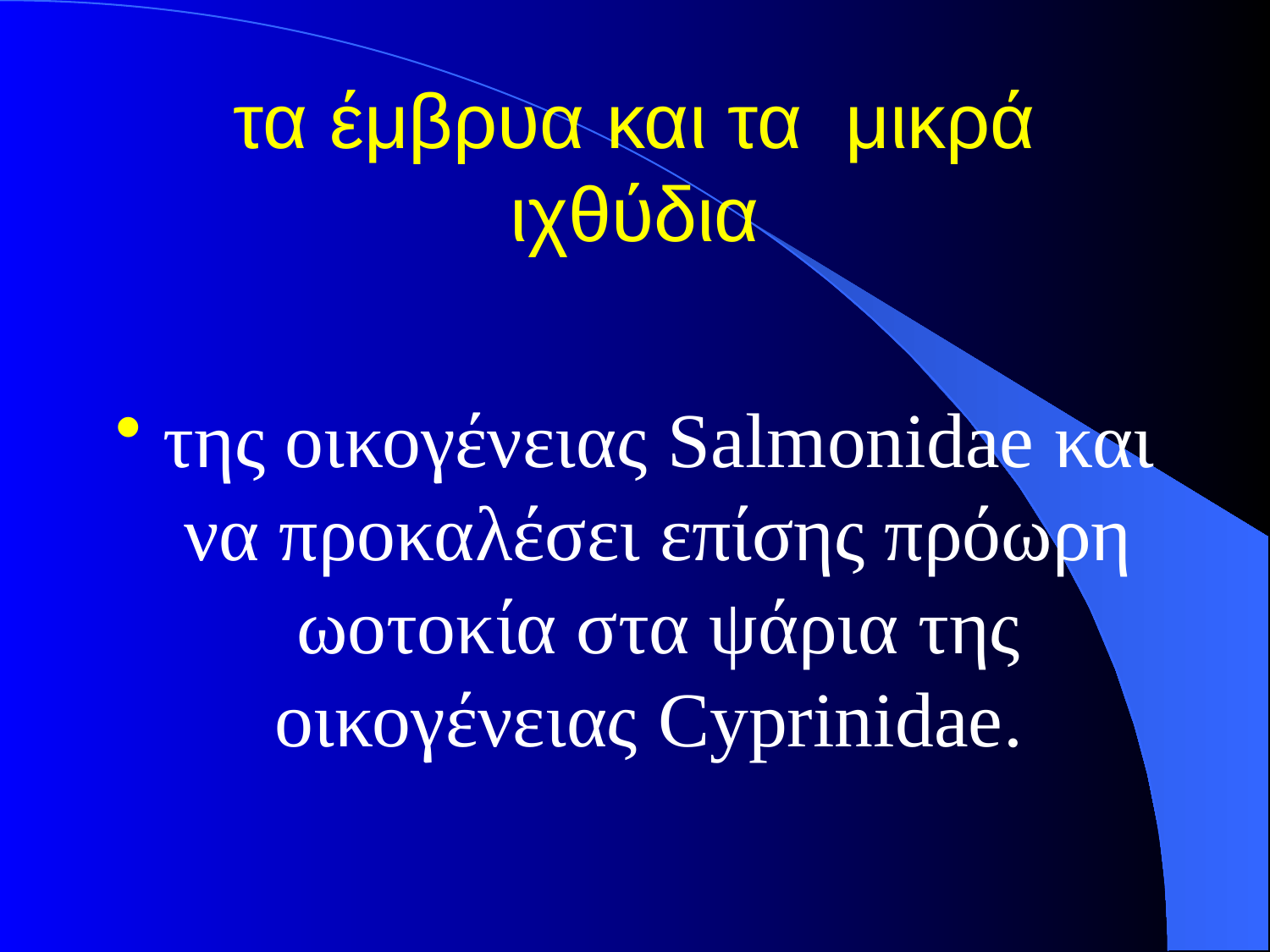

# τα έμβρυα και τα  μικρά ιχθύδια

της οικογένειας Salmonidae και να προκαλέσει επίσης πρόωρη ωοτοκία στα ψάρια της οικογένειας Cyprinidae.